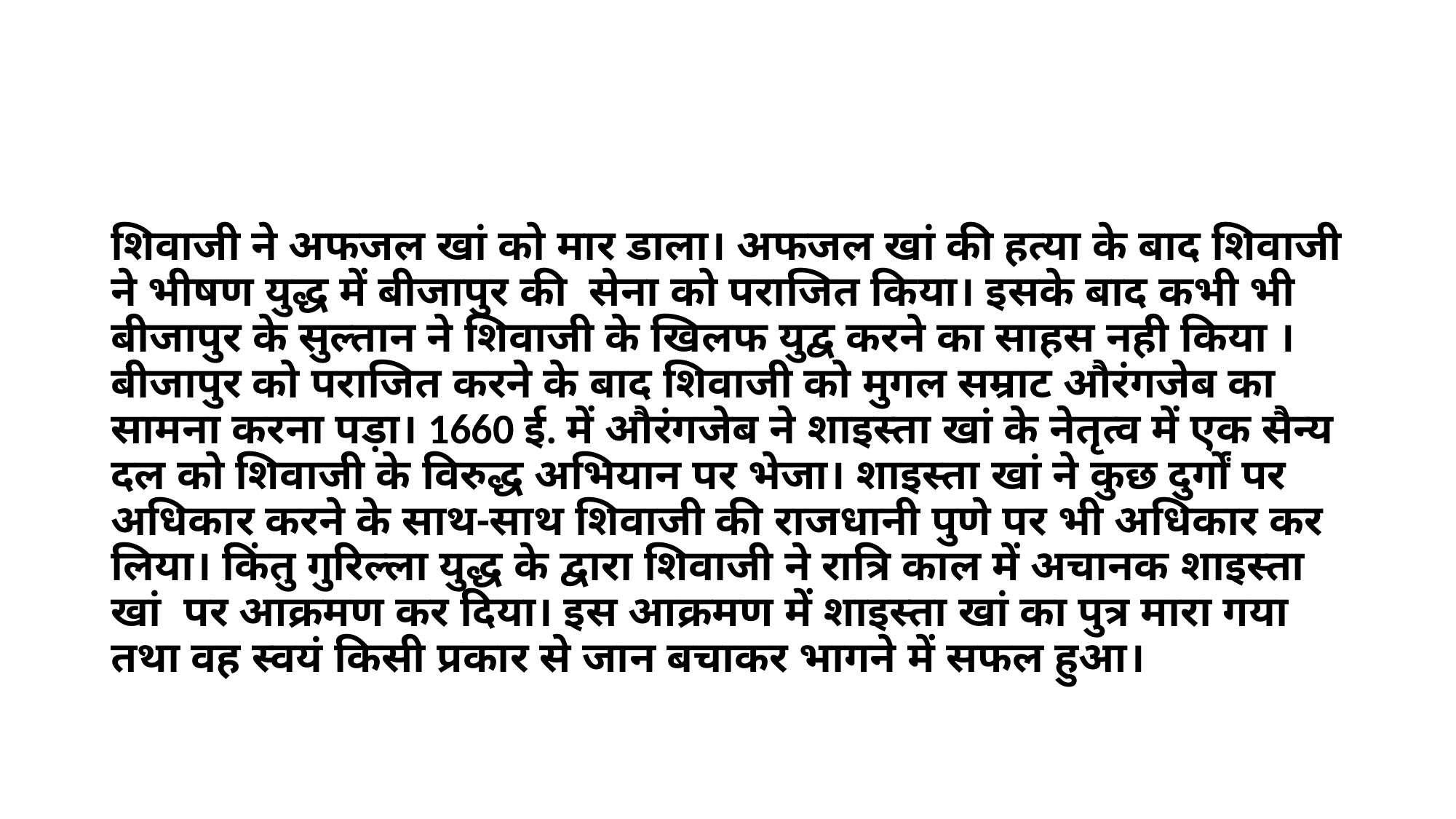

#
शिवाजी ने अफजल खां को मार डाला। अफजल खां की हत्या के बाद शिवाजी ने भीषण युद्ध में बीजापुर की  सेना को पराजित किया। इसके बाद कभी भी बीजापुर के सुल्तान ने शिवाजी के खिलफ युद्व करने का साहस नही किया । बीजापुर को पराजित करने के बाद शिवाजी को मुगल सम्राट औरंगजेब का सामना करना पड़ा। 1660 ई. में औरंगजेब ने शाइस्ता खां के नेतृत्व में एक सैन्य दल को शिवाजी के विरुद्ध अभियान पर भेजा। शाइस्ता खां ने कुछ दुर्गों पर अधिकार करने के साथ-साथ शिवाजी की राजधानी पुणे पर भी अधिकार कर लिया। किंतु गुरिल्ला युद्ध के द्वारा शिवाजी ने रात्रि काल में अचानक शाइस्ता खां  पर आक्रमण कर दिया। इस आक्रमण में शाइस्ता खां का पुत्र मारा गया तथा वह स्वयं किसी प्रकार से जान बचाकर भागने में सफल हुआ।